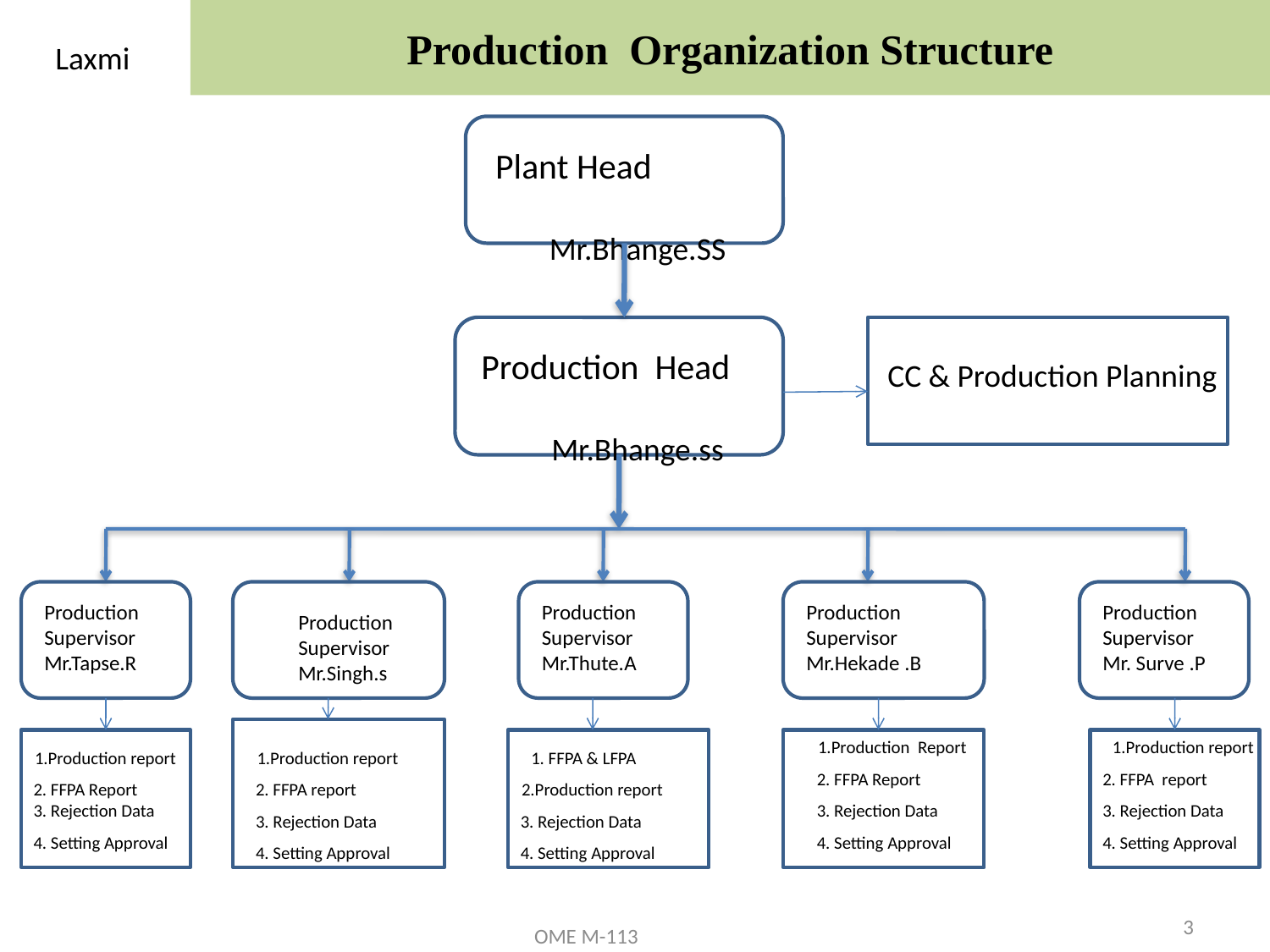

Production  Organization Structure
# TPM Policy
Laxmi

   Plant Head                       Mr.Bhange.SS

Production  Head                    Mr.Bhange.ss
 CC & Production Planning

Production Supervisor  Mr.Tapse.R
Production Supervisor Mr.Thute.A
Production Supervisor Mr.Hekade .B
Production Supervisor Mr. Surve .P
Production Supervisor Mr.Singh.s

1.Production  Report

1.Production report
1.Production report
1.Production report
1. FFPA & LFPA
2. FFPA Report
2. FFPA  report
2. FFPA Report
2. FFPA report
2.Production report
3. Rejection Data
3. Rejection Data
3. Rejection Data
3. Rejection Data
3. Rejection Data
4. Setting Approval
4. Setting Approval
4. Setting Approval
4. Setting Approval
4. Setting Approval
3
OME M-113